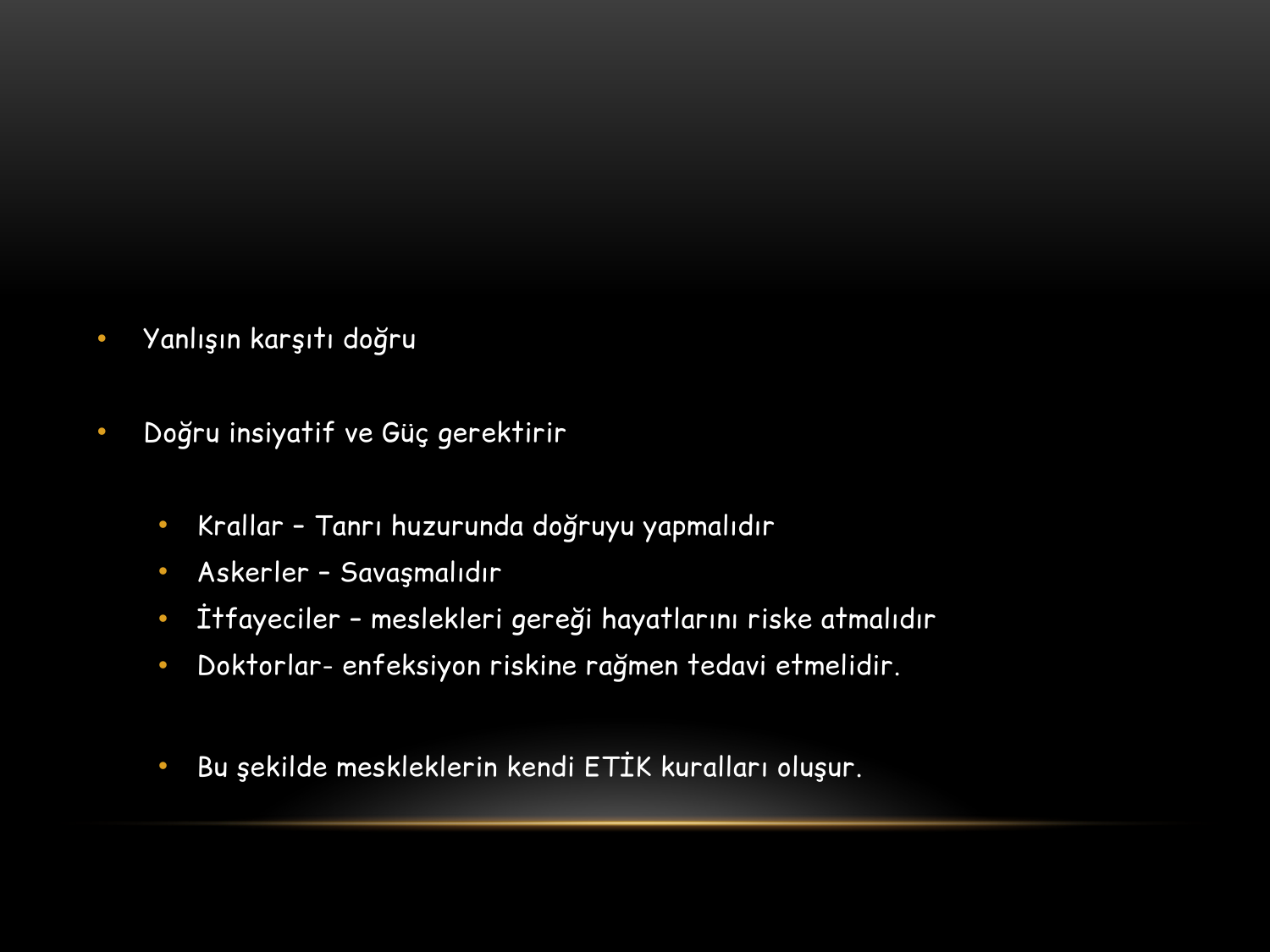

#

Yanlışın karşıtı doğru

Doğru insiyatif ve Güç gerektirir

Krallar – Tanrı huzurunda doğruyu yapmalıdır
Askerler – Savaşmalıdır
İtfayeciler – meslekleri gereği hayatlarını riske atmalıdır
Doktorlar- enfeksiyon riskine rağmen tedavi etmelidir.

Bu şekilde meskleklerin kendi ETİK kuralları oluşur.